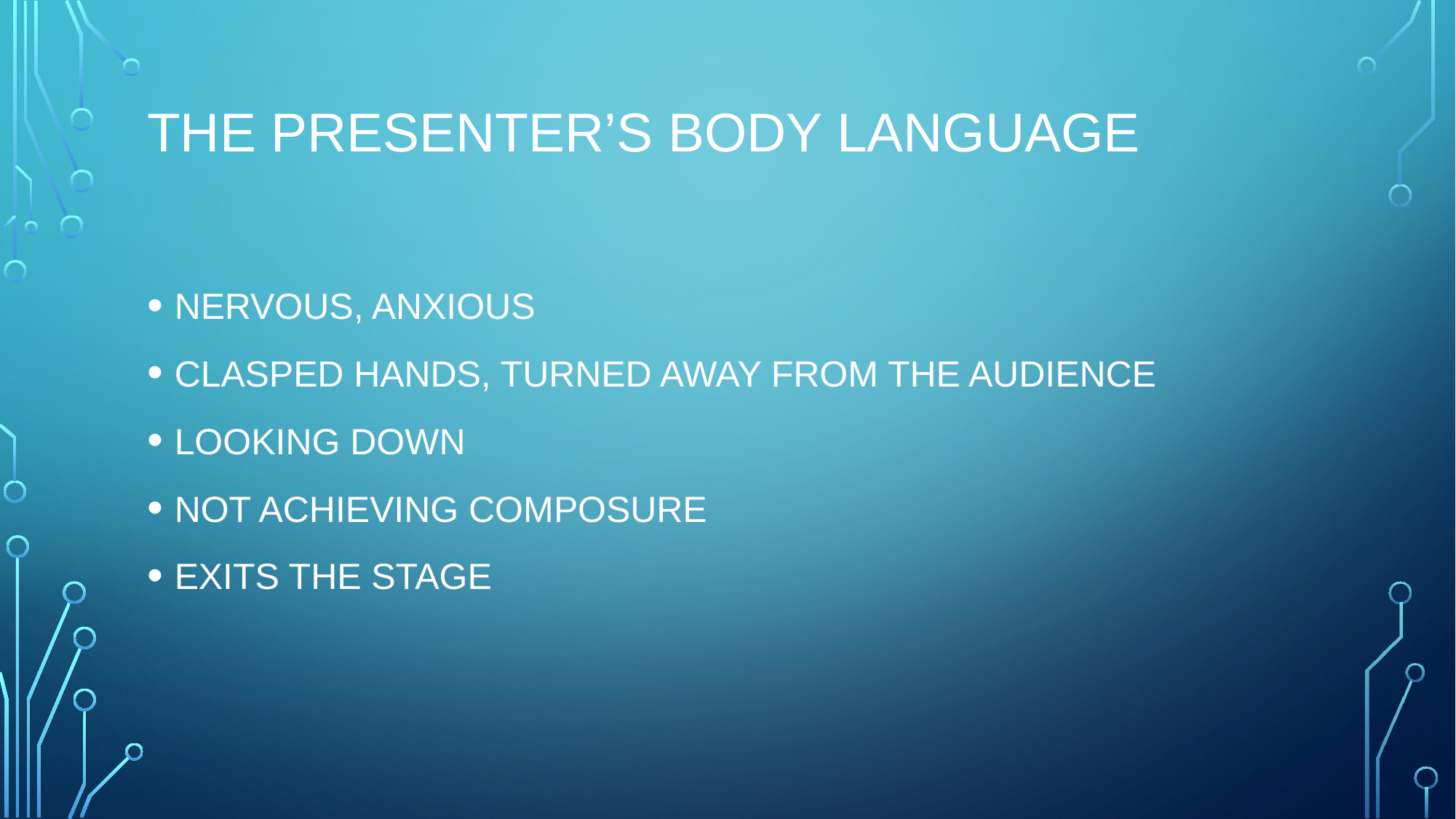

# THE PRESENTER’S BODY LANGUAGE
NERVOUS, ANXIOUS
CLASPED HANDS, TURNED AWAY FROM THE AUDIENCE
LOOKING DOWN
NOT ACHIEVING COMPOSURE
EXITS THE STAGE